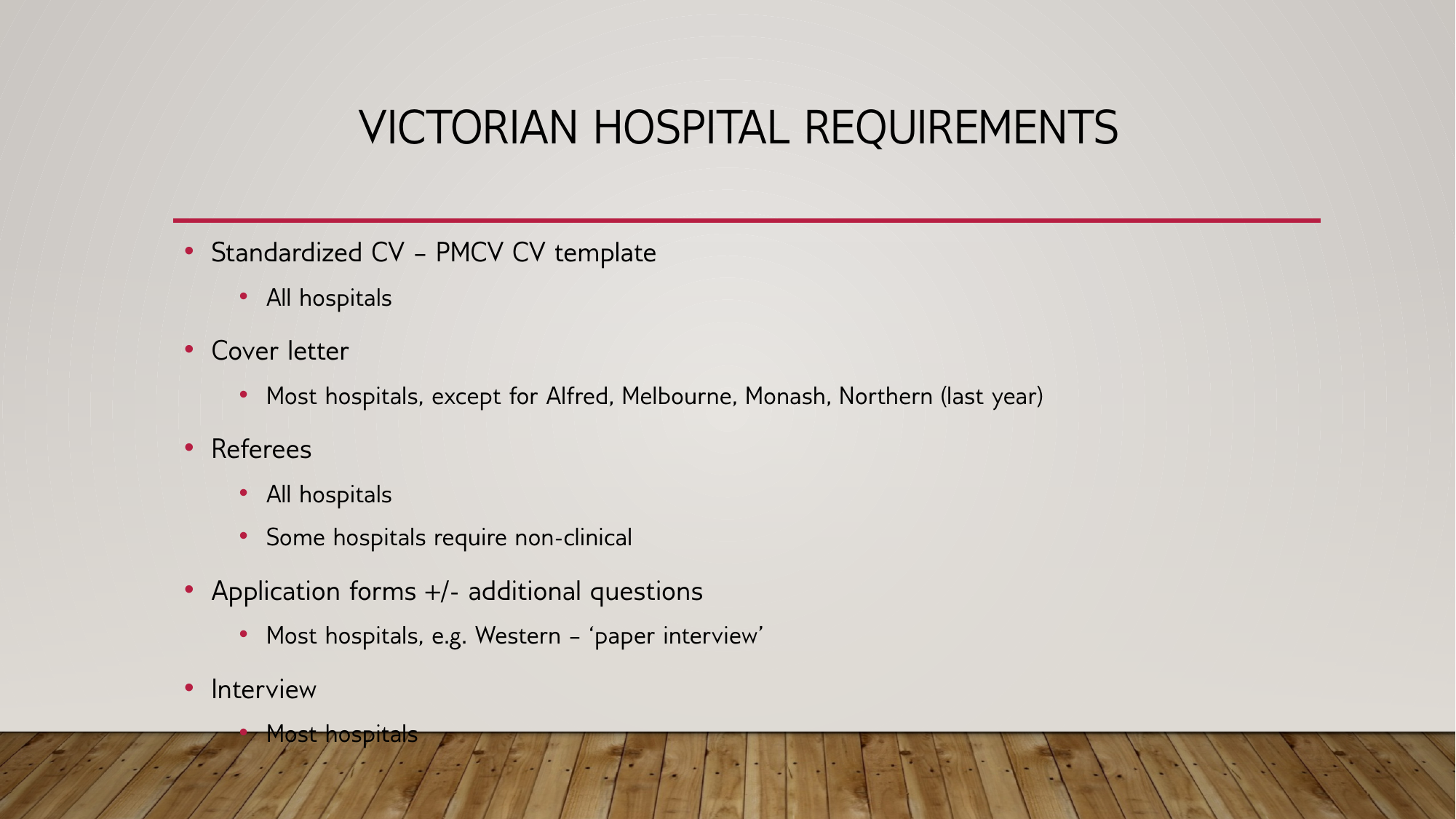

# VICTORIAN HOSPITAL REQUIREMENTS
Standardized CV – PMCV CV template
All hospitals
Cover letter
Most hospitals, except for Alfred, Melbourne, Monash, Northern (last year)
Referees
All hospitals
Some hospitals require non-clinical
Application forms +/- additional questions
Most hospitals, e.g. Western – ‘paper interview’
Interview
Most hospitals